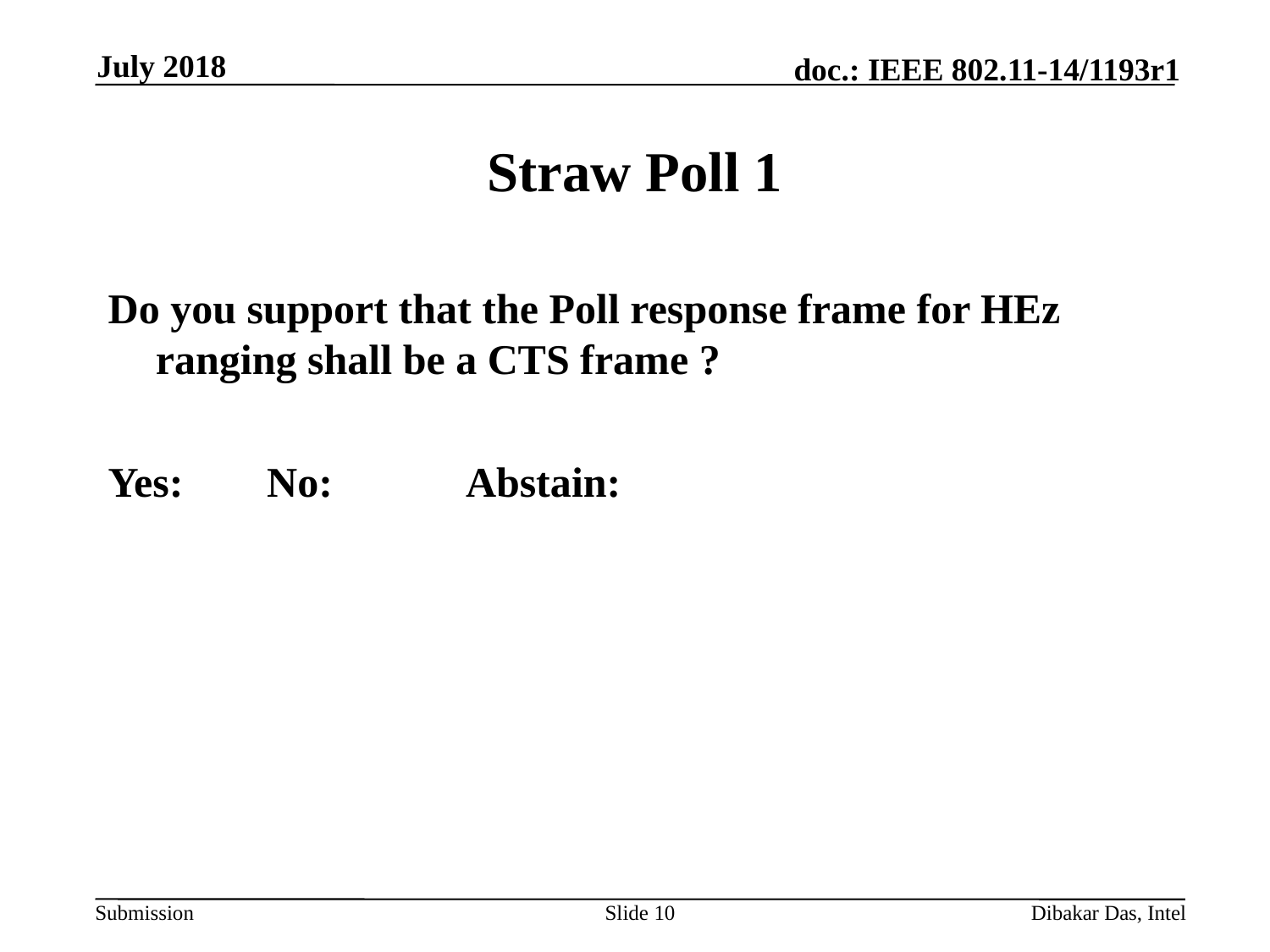

July 2018
# Straw Poll 1
Do you support that the Poll response frame for HEz ranging shall be a CTS frame ?

Yes: 	   No: 	          Abstain:

Slide 10
Dibakar Das, Intel